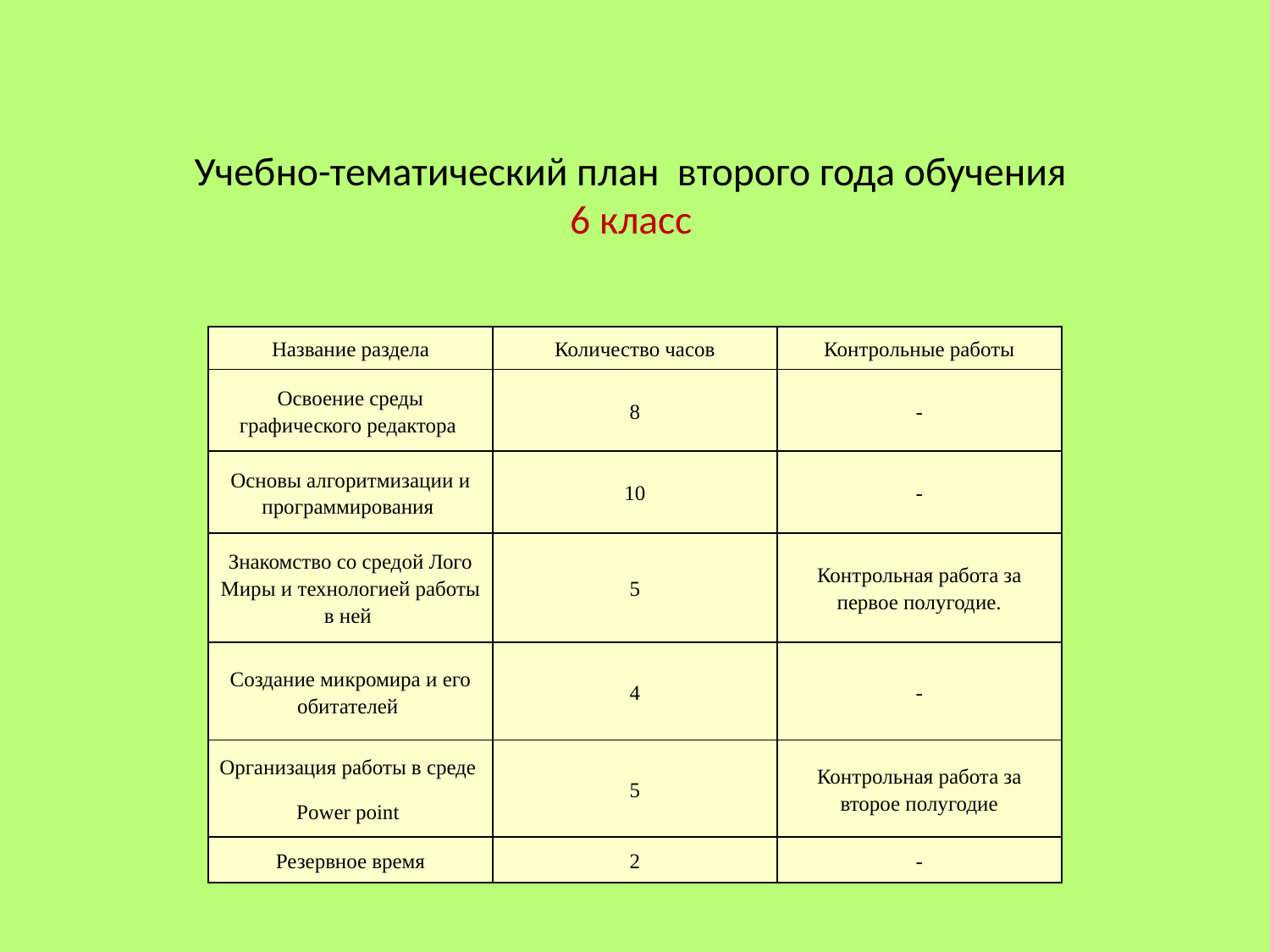

# Учебно-тематический план  второго года обучения 6 класс
| Название раздела | Количество часов | Контрольные работы |
| --- | --- | --- |
| Освоение среды графического редактора | 8 | - |
| Основы алгоритмизации и программирования | 10 | - |
| Знакомство со средой Лого Миры и технологией работы в ней | 5 | Контрольная работа за первое полугодие. |
| Создание микромира и его обитателей | 4 | - |
| Организация работы в среде Power point | 5 | Контрольная работа за второе полугодие |
| Резервное время | 2 | - |